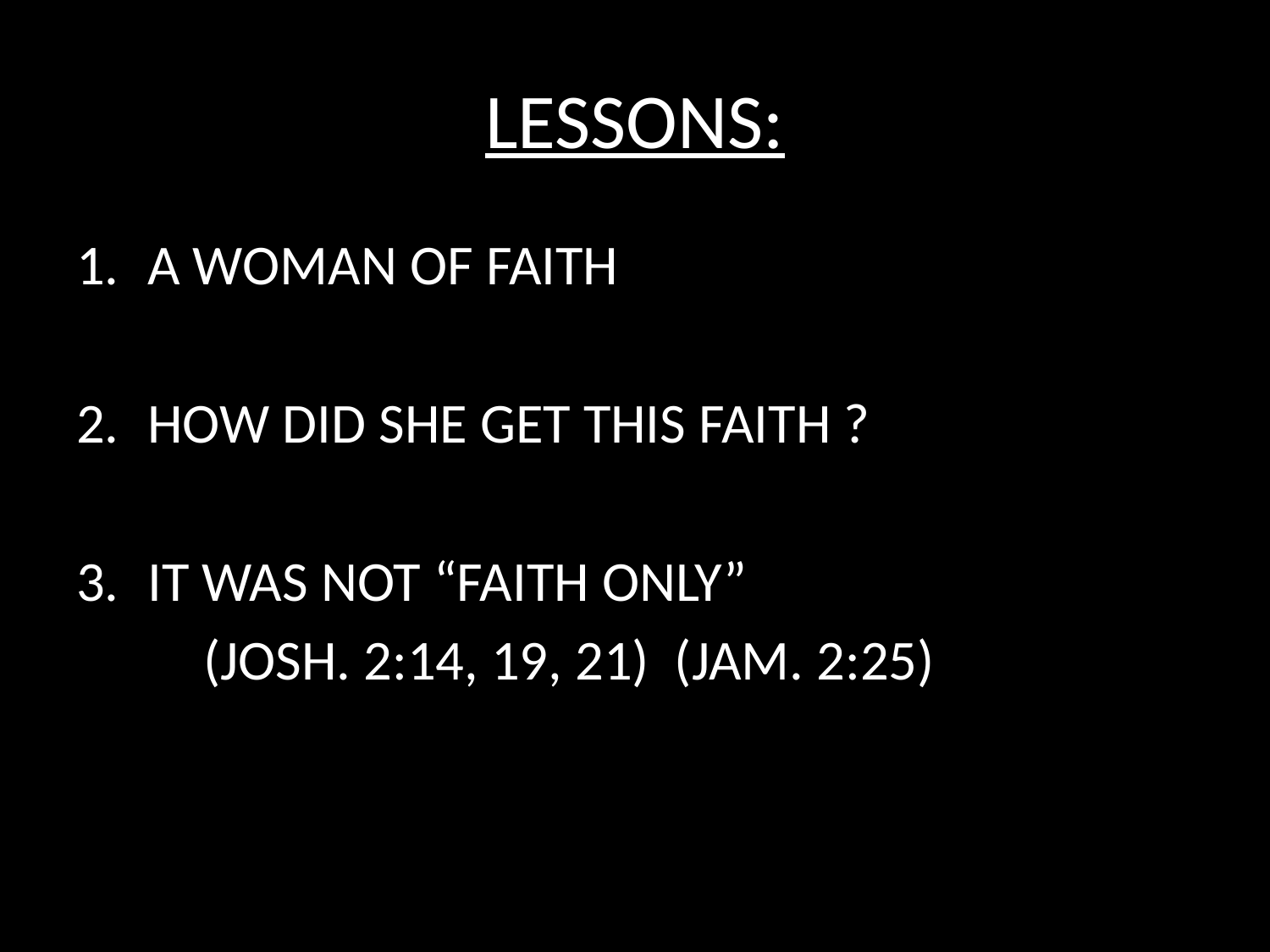

# LESSONS:
A WOMAN OF FAITH

HOW DID SHE GET THIS FAITH ?

IT WAS NOT “FAITH ONLY”
	(JOSH. 2:14, 19, 21)  (JAM. 2:25)